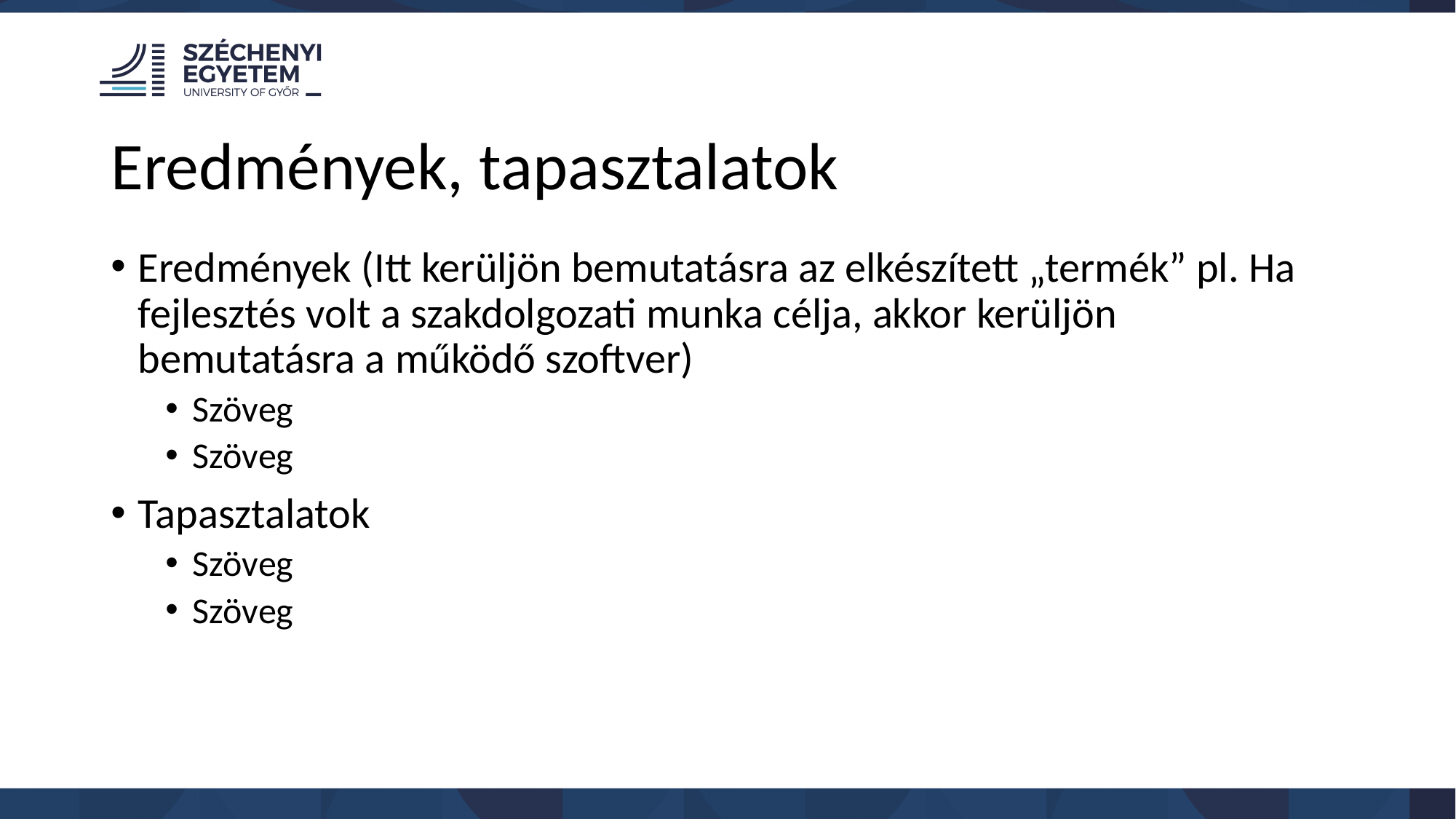

# Eredmények, tapasztalatok
Eredmények (Itt kerüljön bemutatásra az elkészített „termék” pl. Ha fejlesztés volt a szakdolgozati munka célja, akkor kerüljön bemutatásra a működő szoftver)
Szöveg
Szöveg
Tapasztalatok
Szöveg
Szöveg